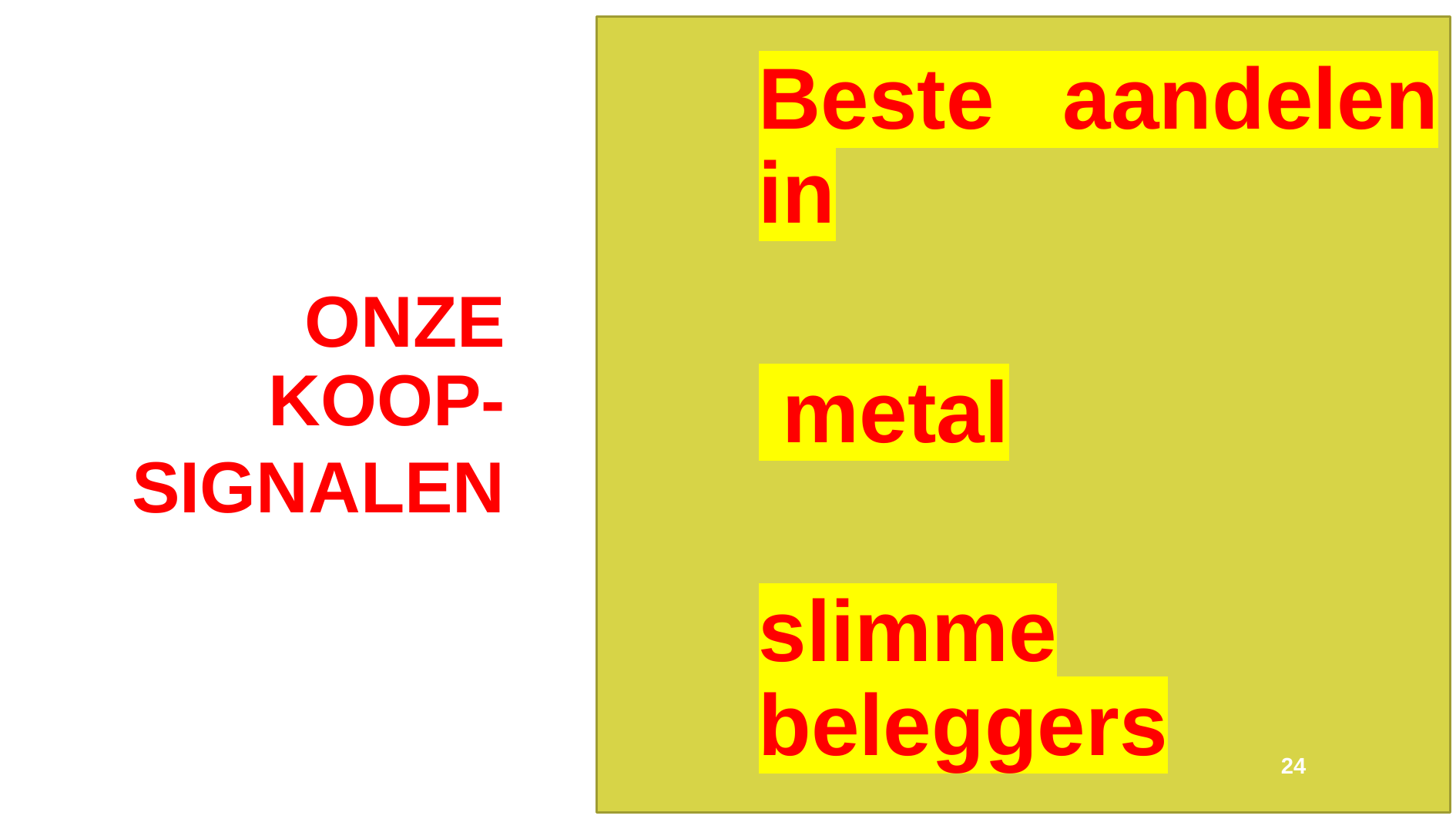

Beste aandelen in

 metal

slimme beleggers
Onze koop-
signalen
24
6/5/2024